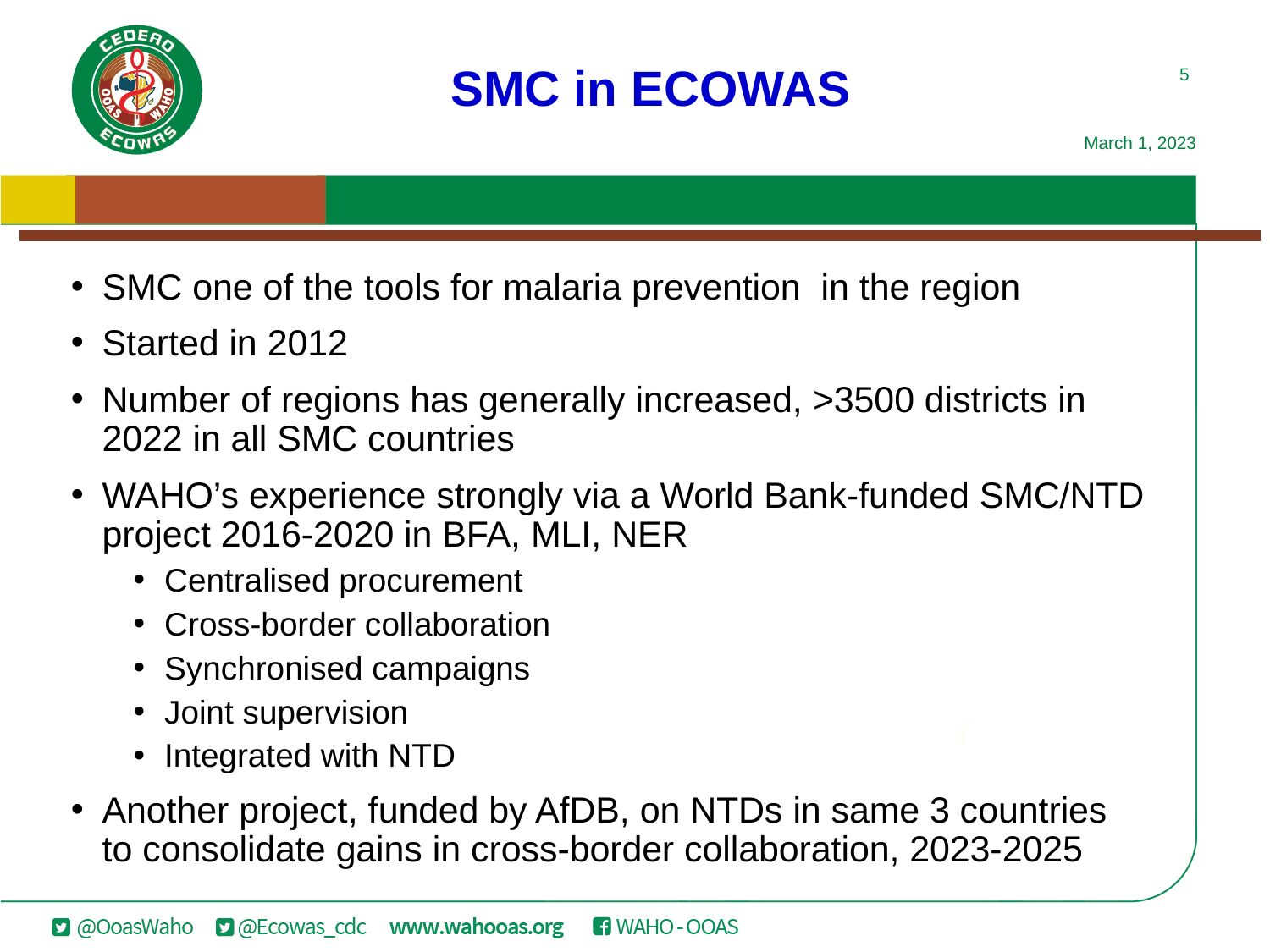

5
SMC in ECOWAS
SMC one of the tools for malaria prevention  in the region
Started in 2012
Number of regions has generally increased, >3500 districts in 2022 in all SMC countries
WAHO’s experience strongly via a World Bank-funded SMC/NTD project 2016-2020 in BFA, MLI, NER
Centralised procurement
Cross-border collaboration
Synchronised campaigns
Joint supervision
Integrated with NTD
Another project, funded by AfDB, on NTDs in same 3 countries to consolidate gains in cross-border collaboration, 2023-2025